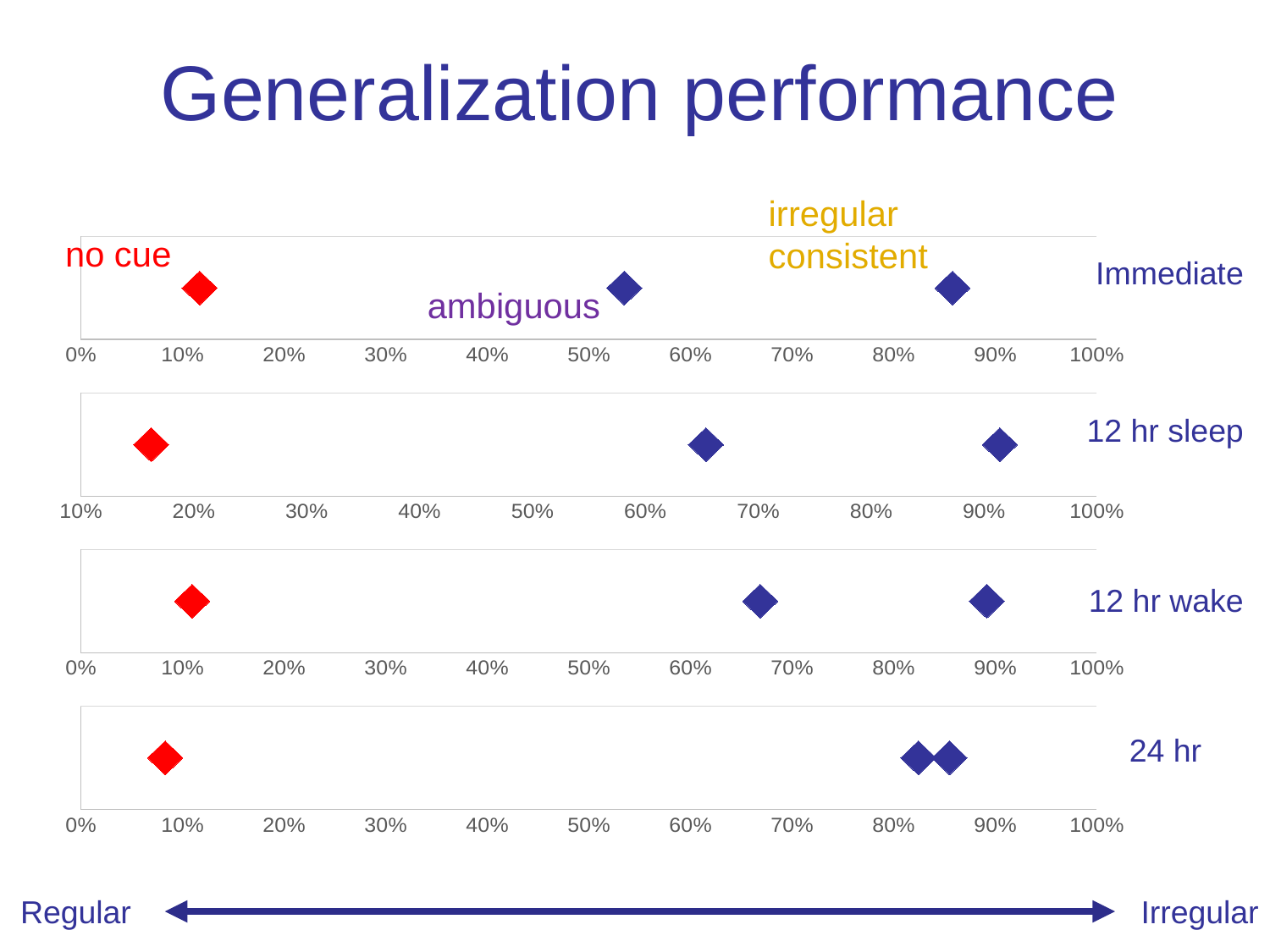

# Generalization performance
irregular consistent
no cue

### Chart

| Category | Y-Values |
|---|---|
Immediate
ambiguous

### Chart

| Category | Y-Values |
|---|---|
12 hr sleep

### Chart

| Category | Y-Values |
|---|---|
12 hr wake

### Chart

| Category | Y-Values |
|---|---|
24 hr
Regular
Irregular